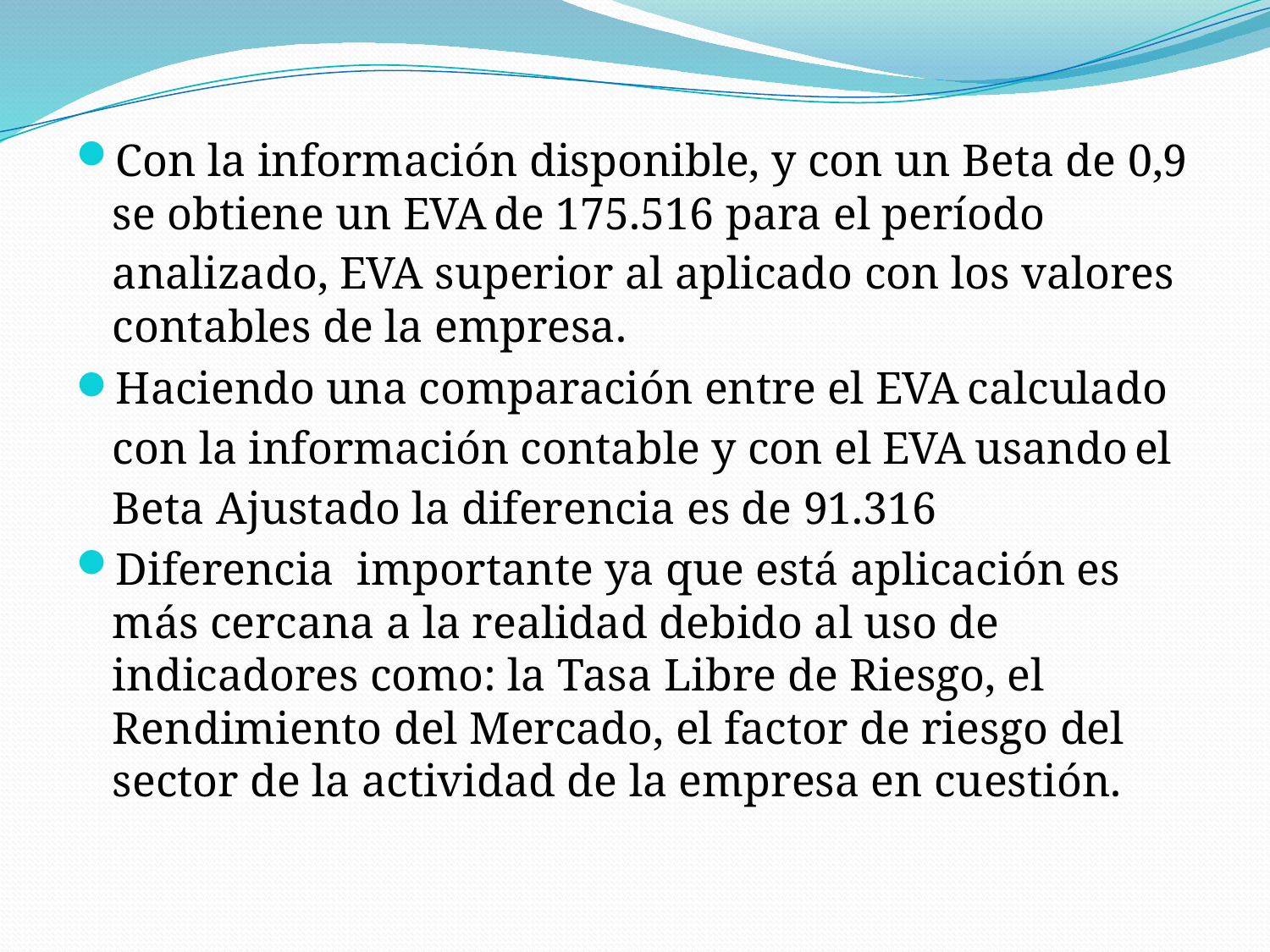

Con la información disponible, y con un Beta de 0,9 se obtiene un EVA de 175.516 para el período analizado, EVA superior al aplicado con los valores contables de la empresa.
Haciendo una comparación entre el EVA calculado con la información contable y con el EVA usando el Beta Ajustado la diferencia es de 91.316
Diferencia  importante ya que está aplicación es más cercana a la realidad debido al uso de indicadores como: la Tasa Libre de Riesgo, el Rendimiento del Mercado, el factor de riesgo del sector de la actividad de la empresa en cuestión.